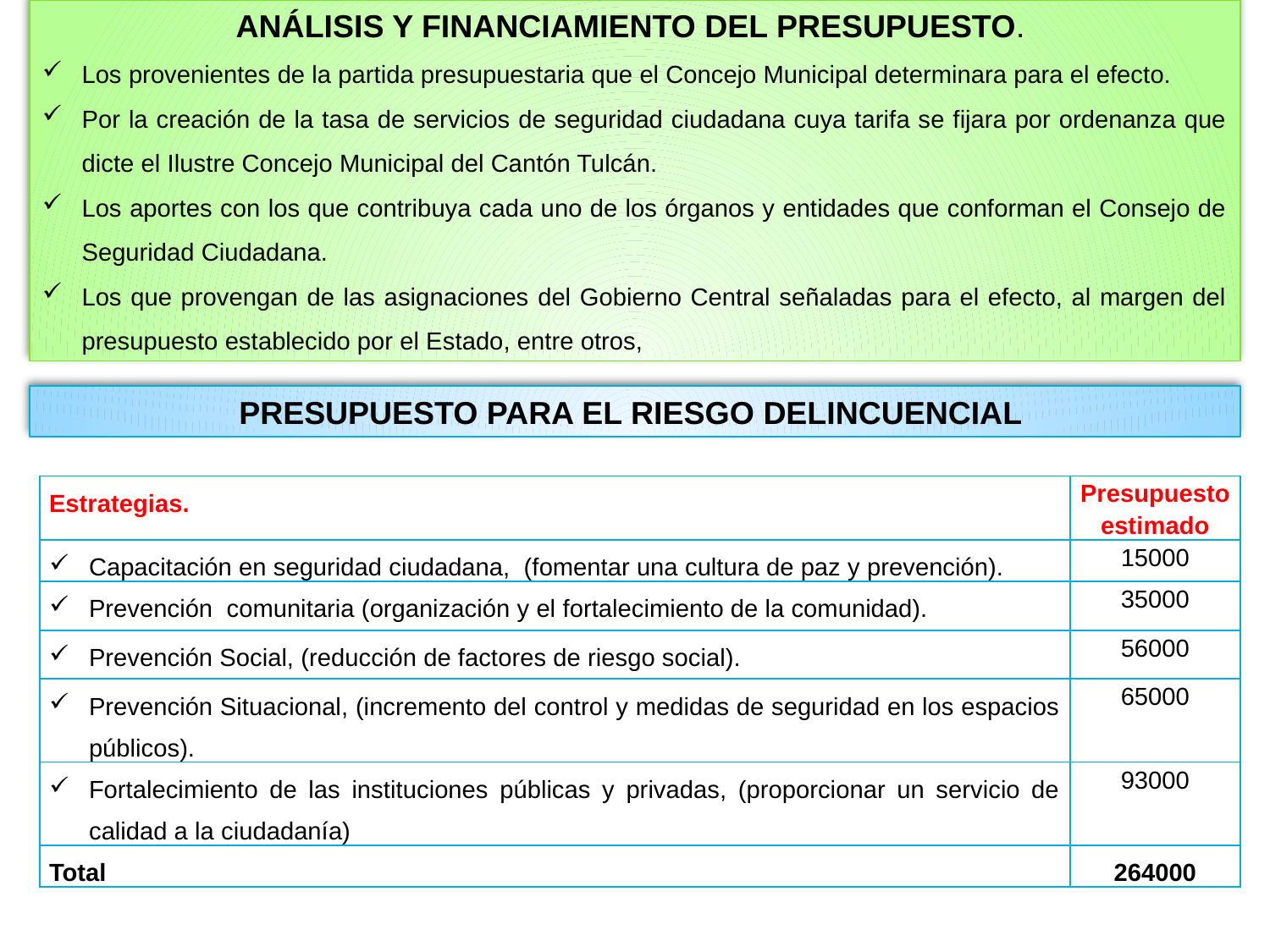

ANÁLISIS Y FINANCIAMIENTO DEL PRESUPUESTO.
Los provenientes de la partida presupuestaria que el Concejo Municipal determinara para el efecto.
Por la creación de la tasa de servicios de seguridad ciudadana cuya tarifa se fijara por ordenanza que dicte el Ilustre Concejo Municipal del Cantón Tulcán.
Los aportes con los que contribuya cada uno de los órganos y entidades que conforman el Consejo de Seguridad Ciudadana.
Los que provengan de las asignaciones del Gobierno Central señaladas para el efecto, al margen del presupuesto establecido por el Estado, entre otros,
PRESUPUESTO PARA EL RIESGO DELINCUENCIAL
| Estrategias. | Presupuesto estimado |
| --- | --- |
| Capacitación en seguridad ciudadana,  (fomentar una cultura de paz y prevención). | 15000 |
| Prevención comunitaria (organización y el fortalecimiento de la comunidad). | 35000 |
| Prevención Social, (reducción de factores de riesgo social). | 56000 |
| Prevención Situacional, (incremento del control y medidas de seguridad en los espacios públicos). | 65000 |
| Fortalecimiento de las instituciones públicas y privadas, (proporcionar un servicio de calidad a la ciudadanía) | 93000 |
| Total | 264000 |